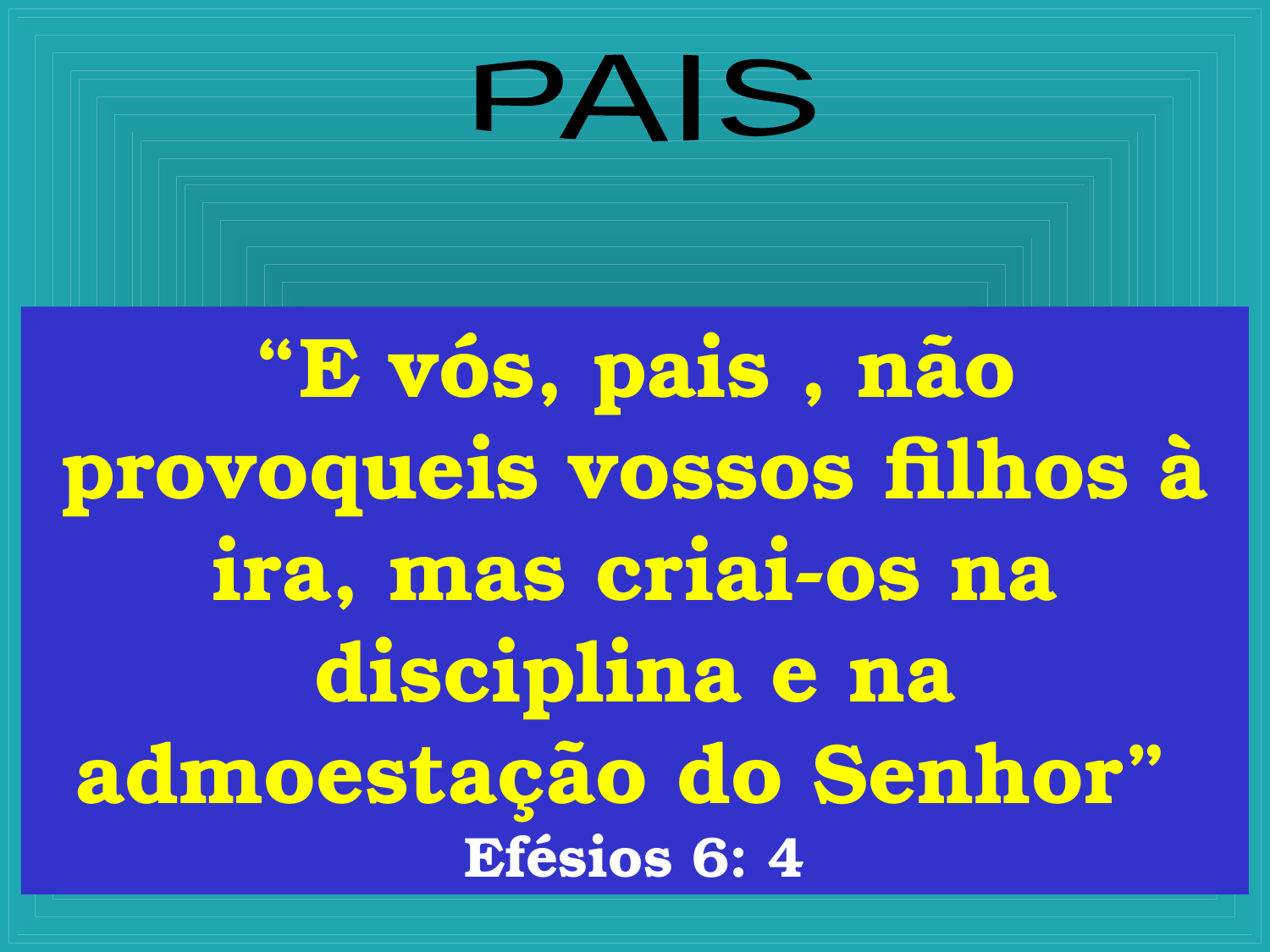

PAIS
“E vós, pais , não provoqueis vossos filhos à ira, mas criai-os na disciplina e na admoestação do Senhor”  Efésios 6: 4